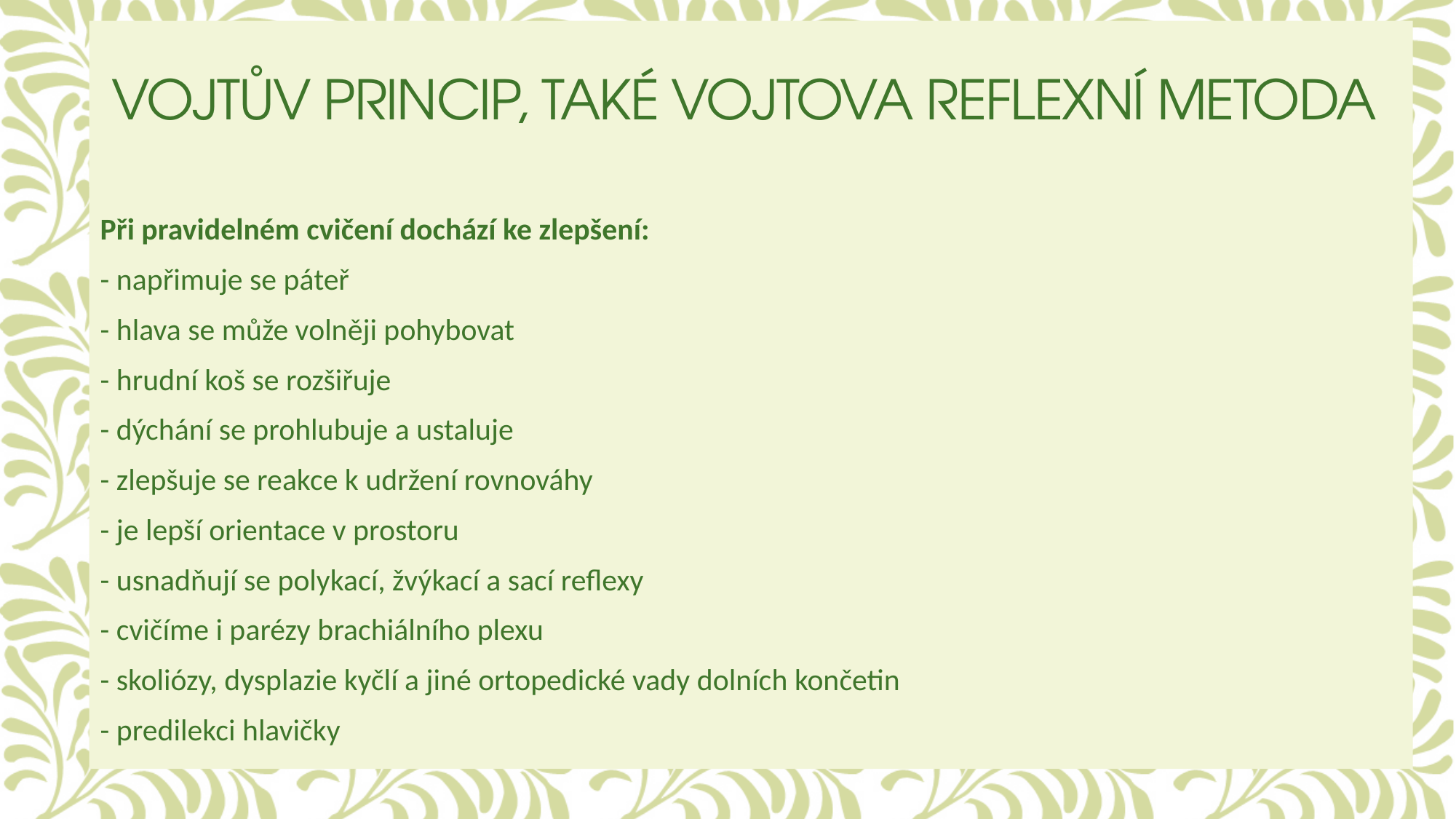

# Vojtův princip, také Vojtova reflexní metoda

Při pravidelném cvičení dochází ke zlepšení:
- napřimuje se páteř
- hlava se může volněji pohybovat
- hrudní koš se rozšiřuje
- dýchání se prohlubuje a ustaluje
- zlepšuje se reakce k udržení rovnováhy
- je lepší orientace v prostoru
- usnadňují se polykací, žvýkací a sací reflexy
- cvičíme i parézy brachiálního plexu
- skoliózy, dysplazie kyčlí a jiné ortopedické vady dolních končetin
- predilekci hlavičky